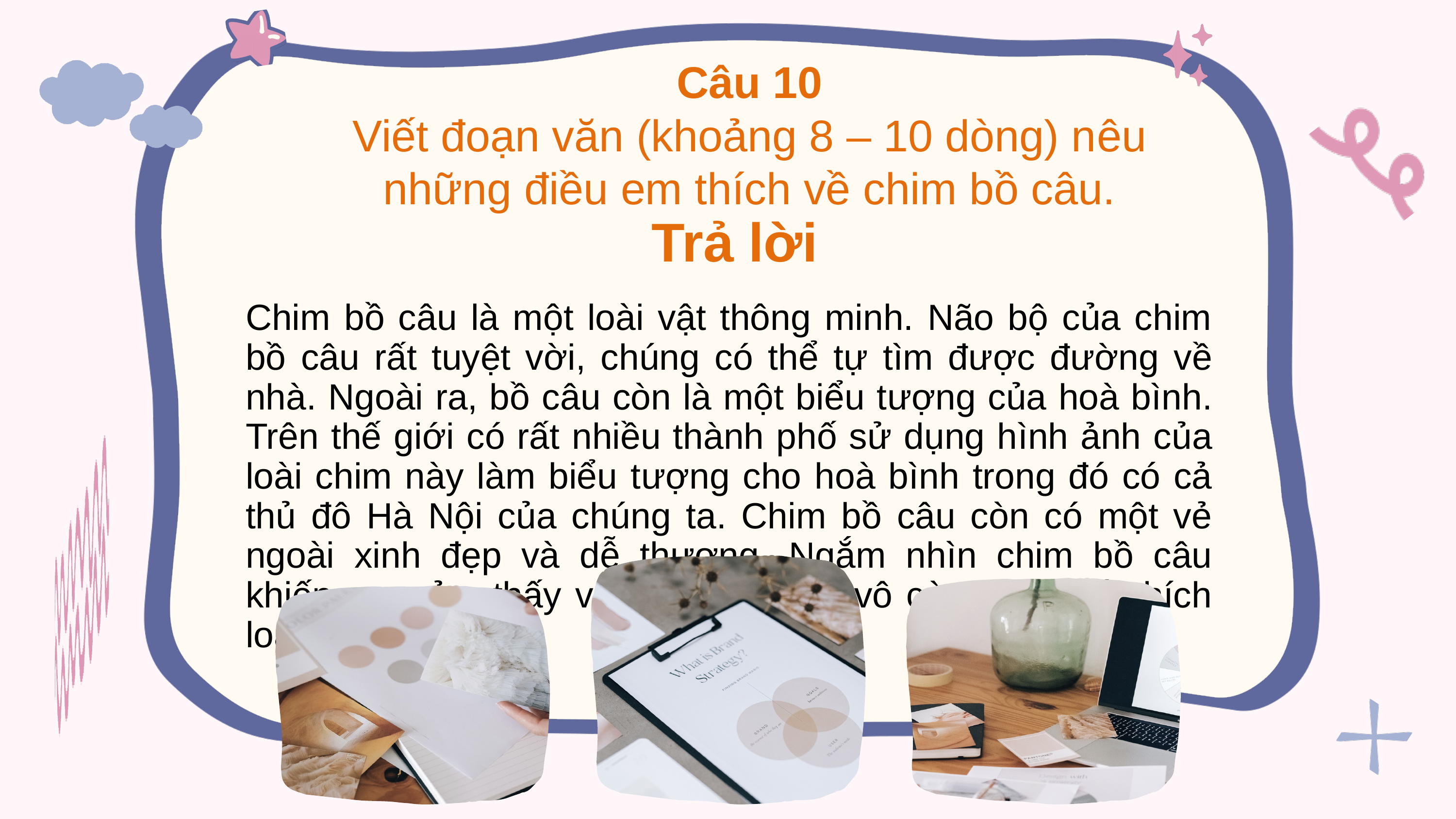

Câu 10
Viết đoạn văn (khoảng 8 – 10 dòng) nêu những điều em thích về chim bồ câu.

Trả lời
Chim bồ câu là một loài vật thông minh. Não bộ của chim bồ câu rất tuyệt vời, chúng có thể tự tìm được đường về nhà. Ngoài ra, bồ câu còn là một biểu tượng của hoà bình. Trên thế giới có rất nhiều thành phố sử dụng hình ảnh của loài chim này làm biểu tượng cho hoà bình trong đó có cả thủ đô Hà Nội của chúng ta. Chim bồ câu còn có một vẻ ngoài xinh đẹp và dễ thương. Ngắm nhìn chim bồ câu khiến em cảm thấy vui vẻ, yên bình vô cùng. Em rất thích loài chim này.